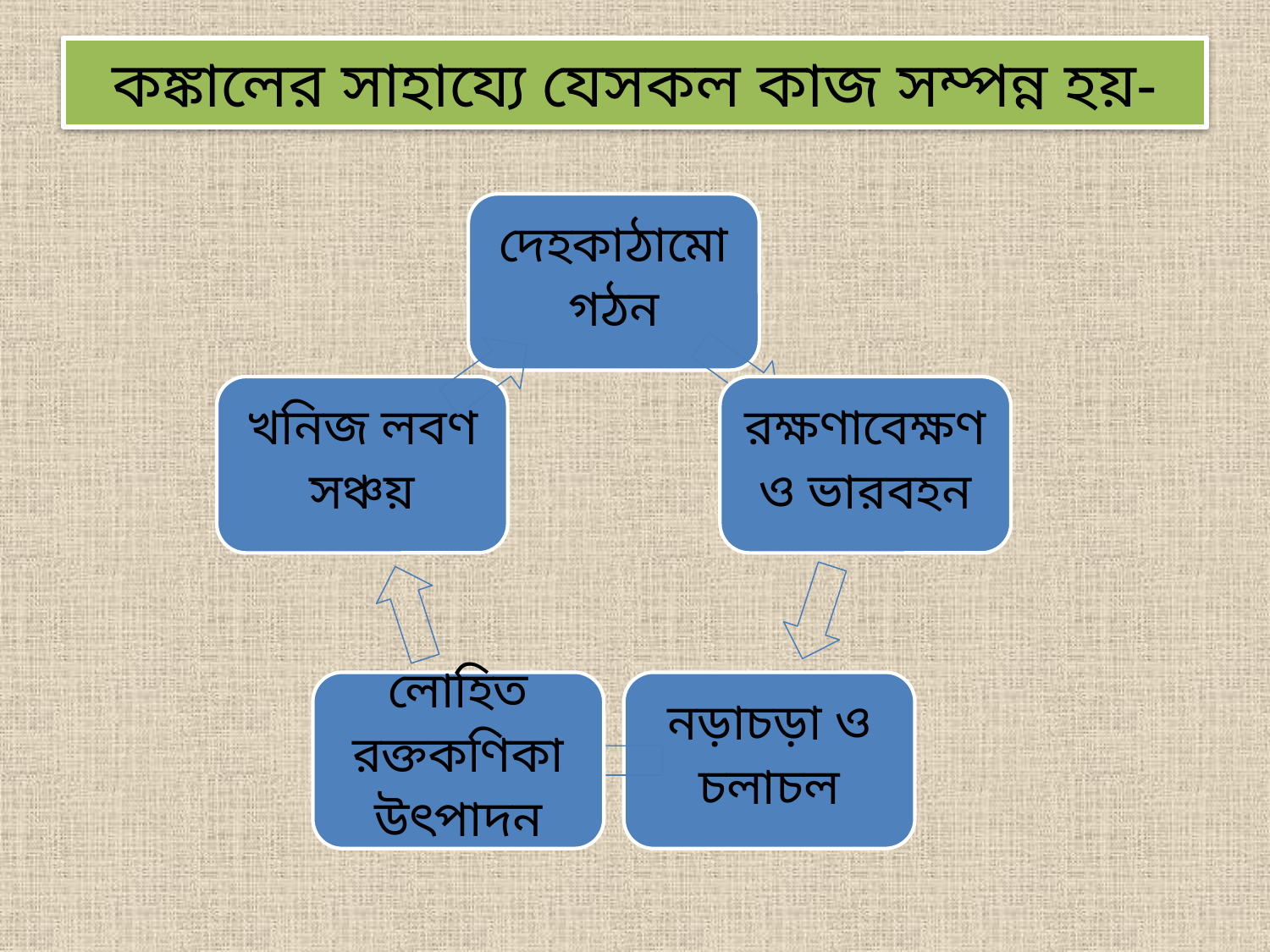

# কঙ্কালের সাহায্যে যেসকল কাজ সম্পন্ন হয়-
দেহকাঠামো গঠন
রক্ষণাবেক্ষণ ও ভারবহন
নড়াচড়া ও চলাচল
লোহিত রক্তকণিকা উৎপাদন
খনিজ লবণ সঞ্চয়